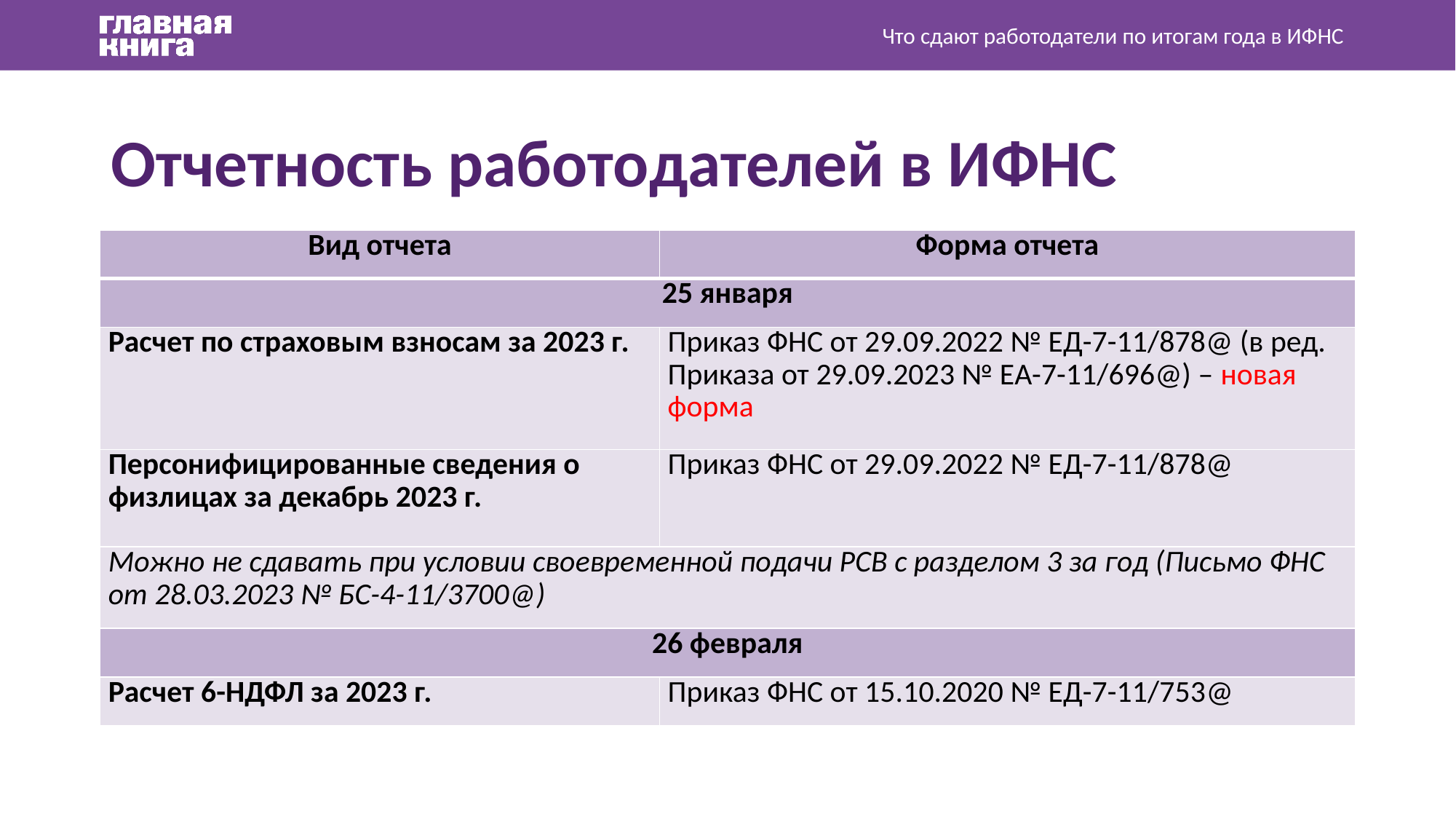

Что сдают работодатели по итогам года в ИФНС
Отчетность работодателей в ИФНС

| Вид отчета | Форма отчета |
| --- | --- |
| 25 января |  |
| Расчет по страховым взносам за 2023 г. | Приказ ФНС от 29.09.2022 № ЕД-7-11/878@ (в ред. Приказа от 29.09.2023 № ЕА-7-11/696@) – новая форма |
| Персонифицированные сведения о физлицах за декабрь 2023 г. | Приказ ФНС от 29.09.2022 № ЕД-7-11/878@ |
| Можно не сдавать при условии своевременной подачи РСВ с разделом 3 за год (Письмо ФНС от 28.03.2023 № БС-4-11/3700@) |  |
| 26 февраля |  |
| Расчет 6-НДФЛ за 2023 г. | Приказ ФНС от 15.10.2020 № ЕД-7-11/753@ |